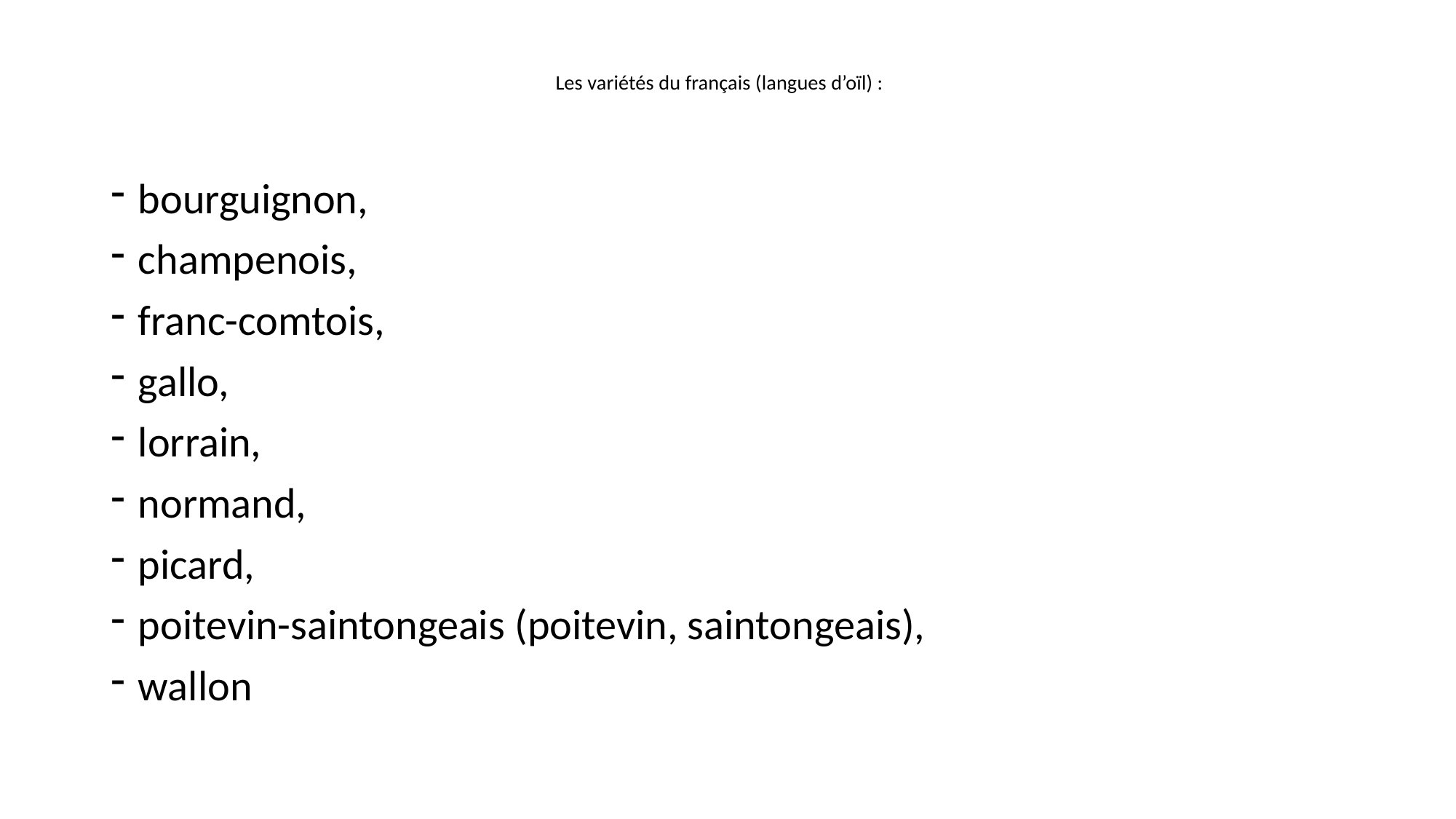

# Les variétés du français (langues d’oïl) :
bourguignon,
champenois,
franc-comtois,
gallo,
lorrain,
normand,
picard,
poitevin-saintongeais (poitevin, saintongeais),
wallon